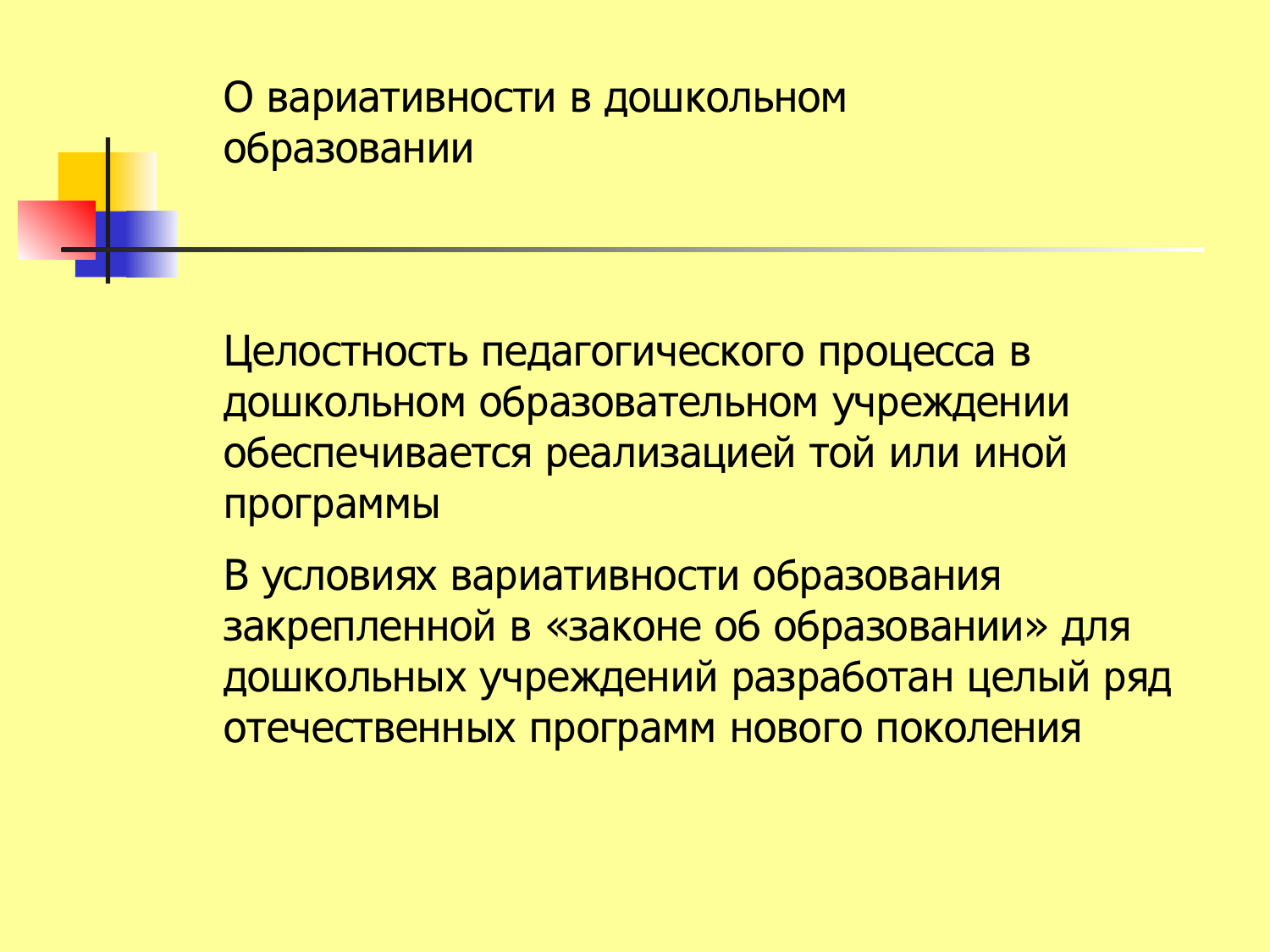

О вариативности в дошкольном образовании
Целостность педагогического процесса в дошкольном образовательном учреждении обеспечивается реализацией той или иной программы
В условиях вариативности образования закрепленной в «законе об образовании» для дошкольных учреждений разработан целый ряд отечественных программ нового поколения